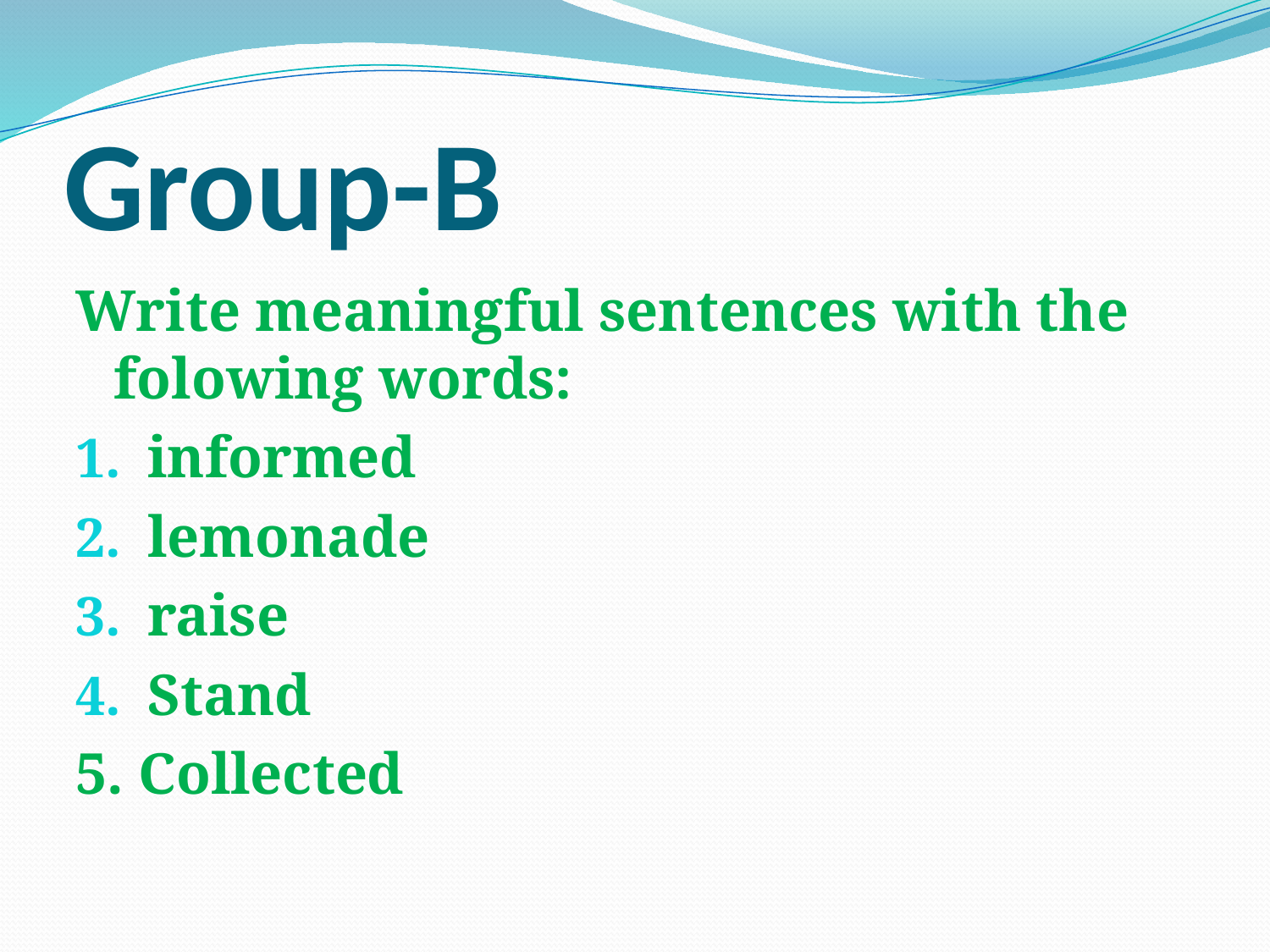

# Group-B
Write meaningful sentences with the folowing words:
informed
lemonade
raise
Stand
5. Collected